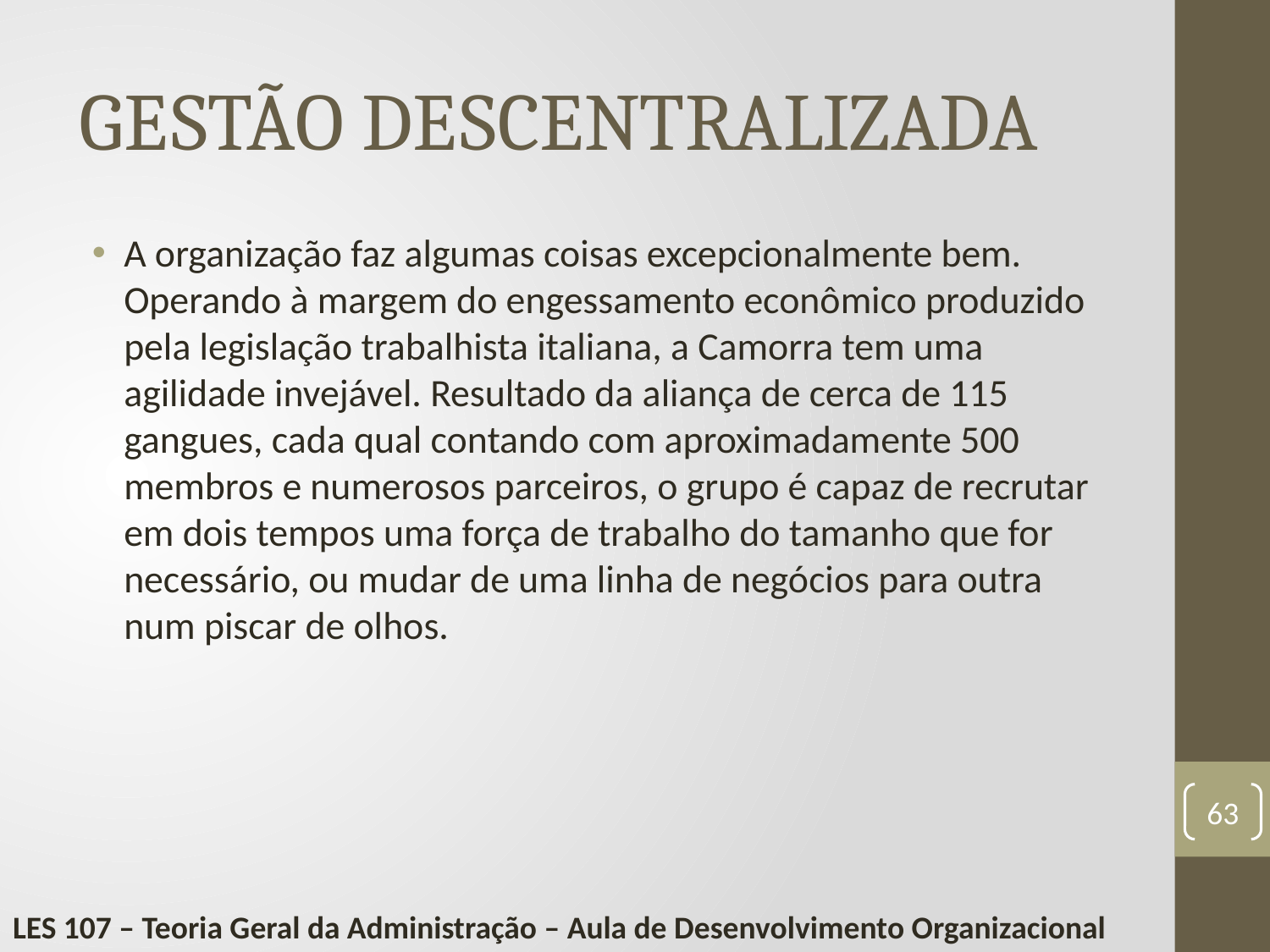

# GESTÃO DESCENTRALIZADA
A organização faz algumas coisas excepcionalmente bem. Operando à margem do engessamento econômico produzido pela legislação trabalhista italiana, a Camorra tem uma agilidade invejável. Resultado da aliança de cerca de 115 gangues, cada qual contando com aproximadamente 500 membros e numerosos parceiros, o grupo é capaz de recrutar em dois tempos uma força de trabalho do tamanho que for necessário, ou mudar de uma linha de negócios para outra num piscar de olhos.
63